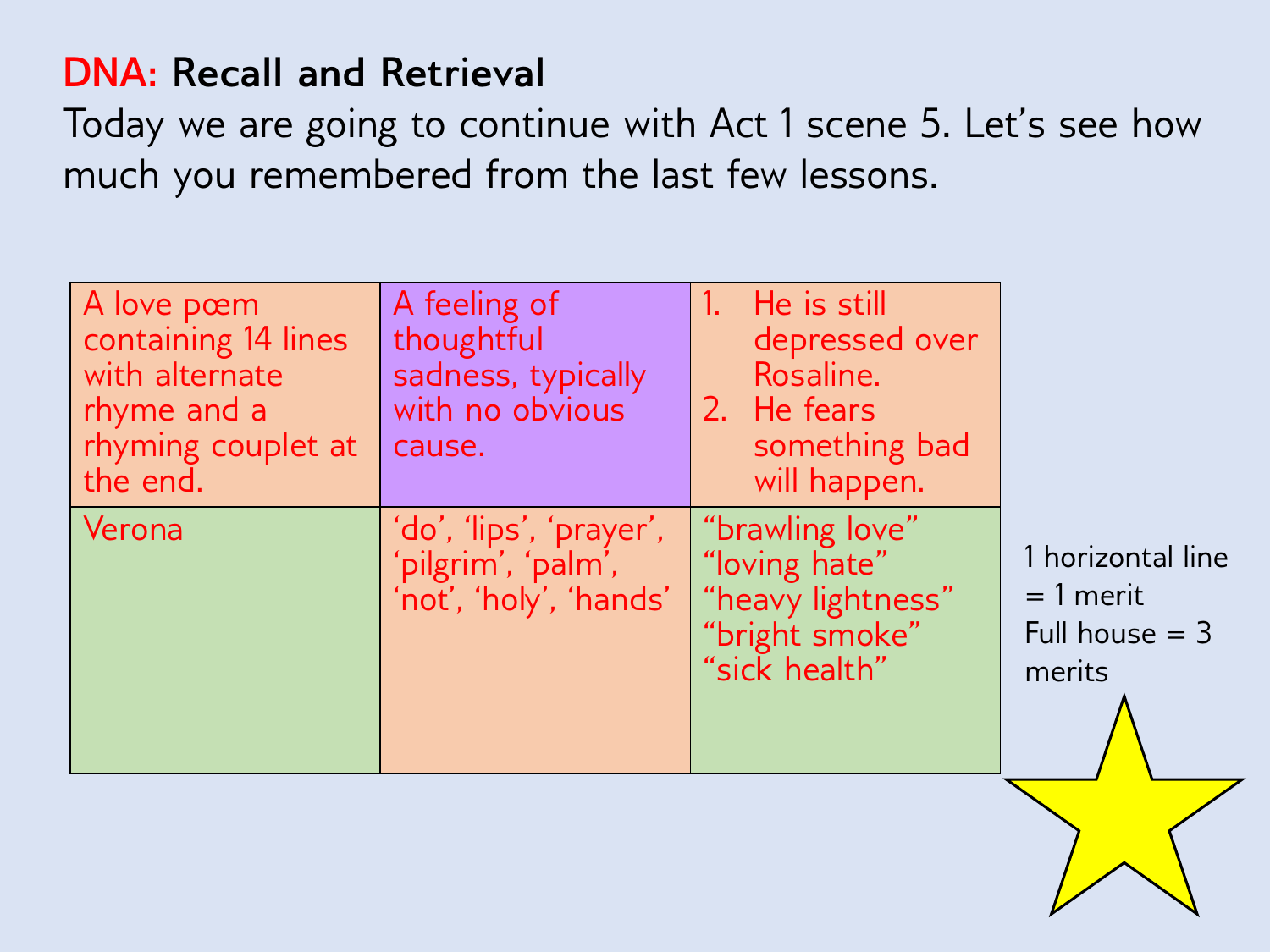

DNA: Recall and Retrieval
Today we are going to continue with Act 1 scene 5. Let’s see how much you remembered from the last few lessons.
| A love poem containing 14 lines with alternate rhyme and a rhyming couplet at the end. | A feeling of thoughtful sadness, typically with no obvious cause. | He is still depressed over Rosaline. He fears something bad will happen. |
| --- | --- | --- |
| Verona | ‘do’, ‘lips’, ‘prayer’, ‘pilgrim’, ‘palm’, ‘not’, ‘holy’, ‘hands’ | “brawling love” “loving hate” “heavy lightness” “bright smoke” “sick health” |
1 horizontal line = 1 merit
Full house = 3 merits